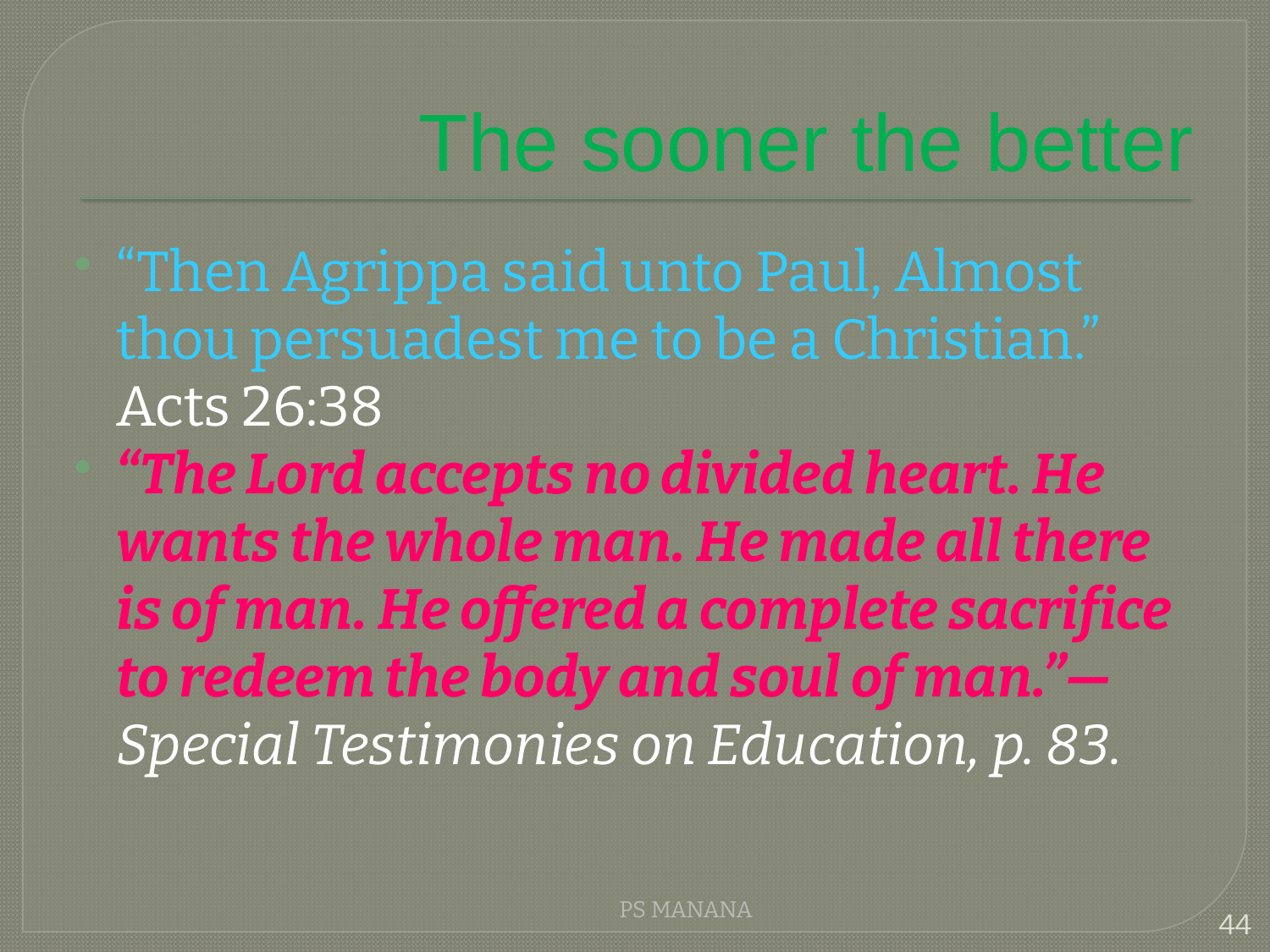

# The sooner the better
“Then Agrippa said unto Paul, Almost thou persuadest me to be a Christian.” Acts 26:38
“The Lord accepts no divided heart. He wants the whole man. He made all there is of man. He offered a complete sacrifice to redeem the body and soul of man.”—Special Testimonies on Education, p. 83.

PS MANANA
44